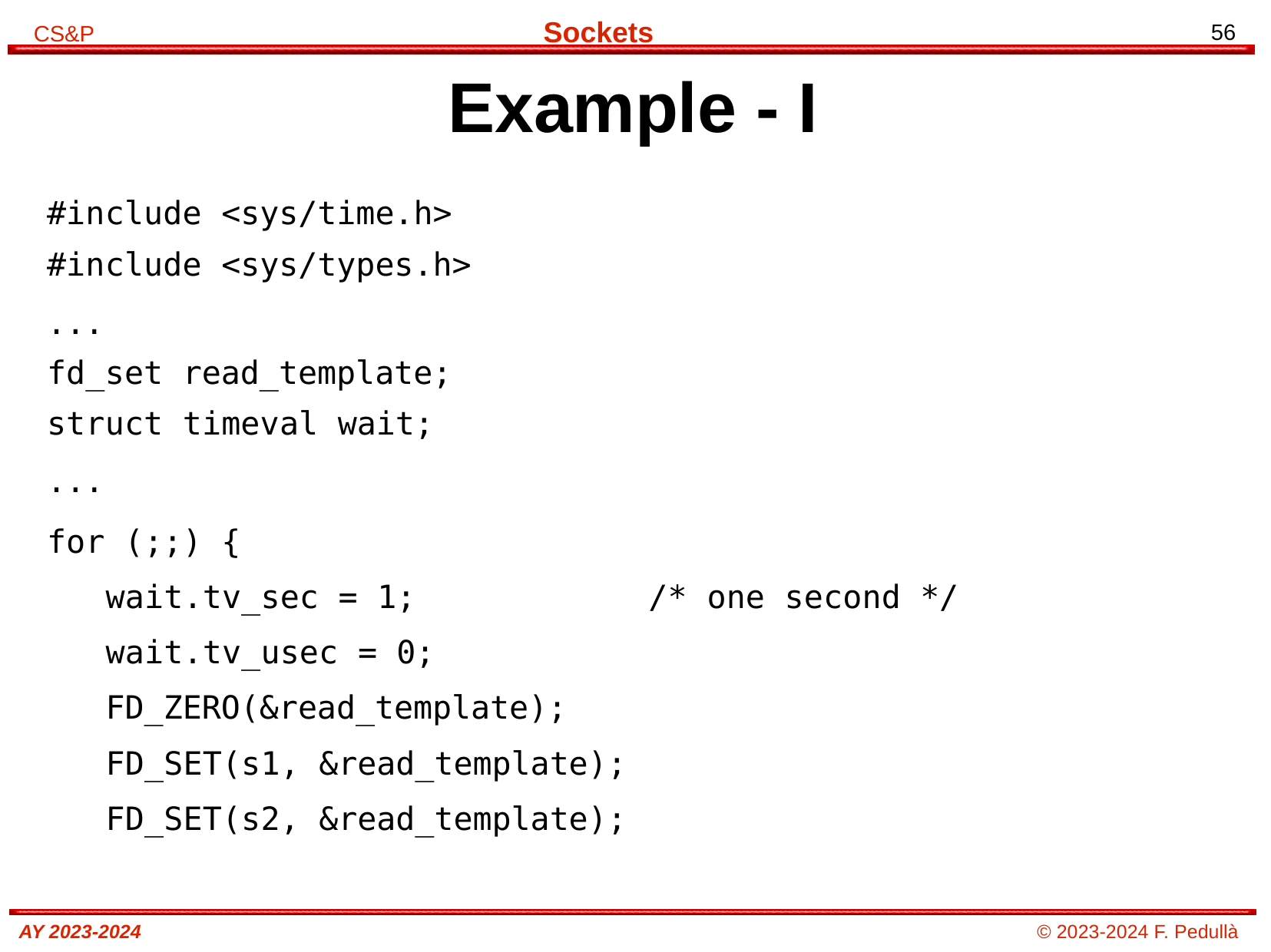

# Example - I
#include <sys/time.h>
#include <sys/types.h>
...
fd_set read_template;
struct timeval wait;
...
for (;;) {
wait.tv_sec = 1;            /* one second */
wait.tv_usec = 0;
FD_ZERO(&read_template);
FD_SET(s1, &read_template);
FD_SET(s2, &read_template);